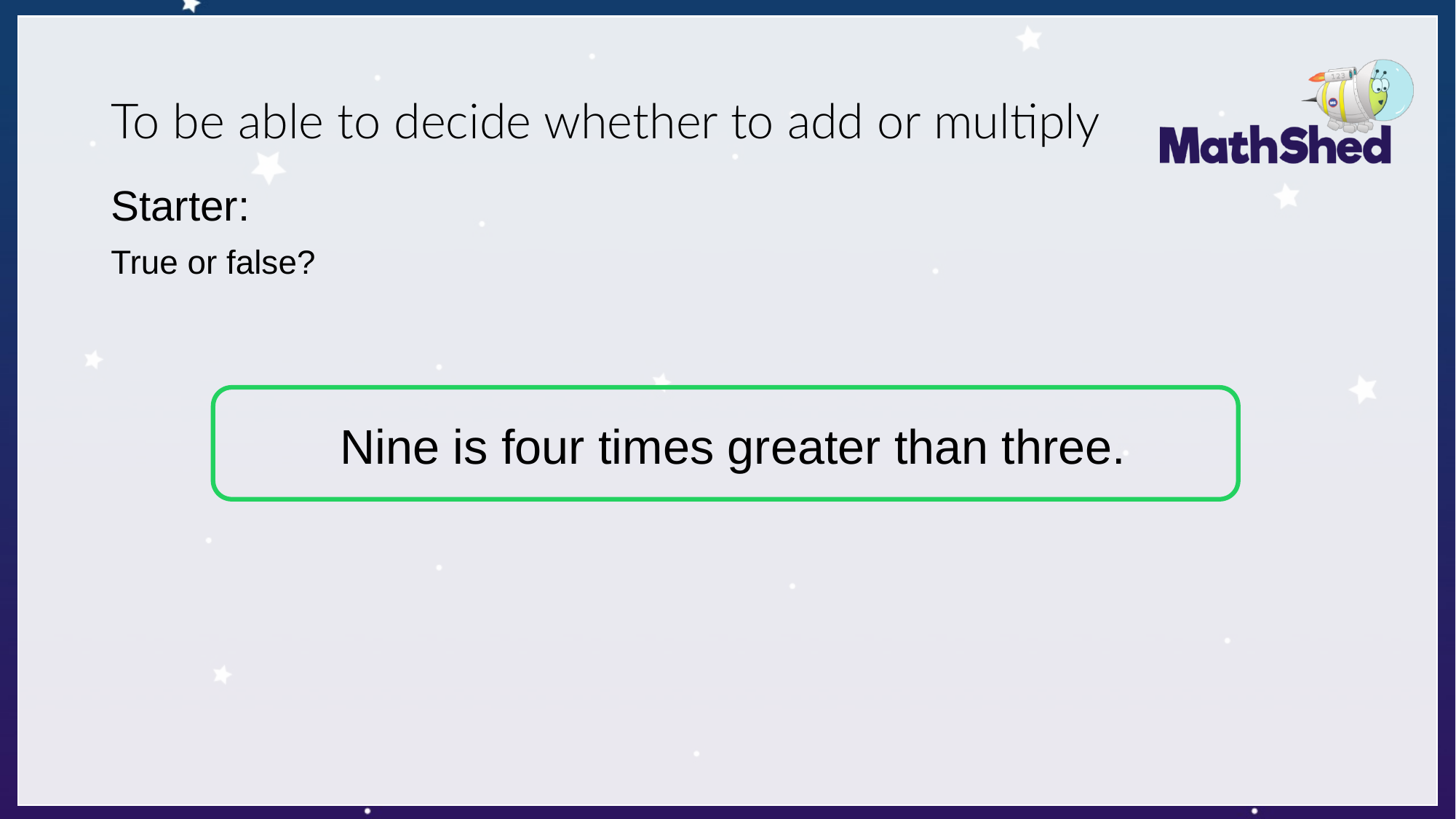

# To be able to decide whether to add or multiply
Starter:
True or false?

Nine is four times greater than three.